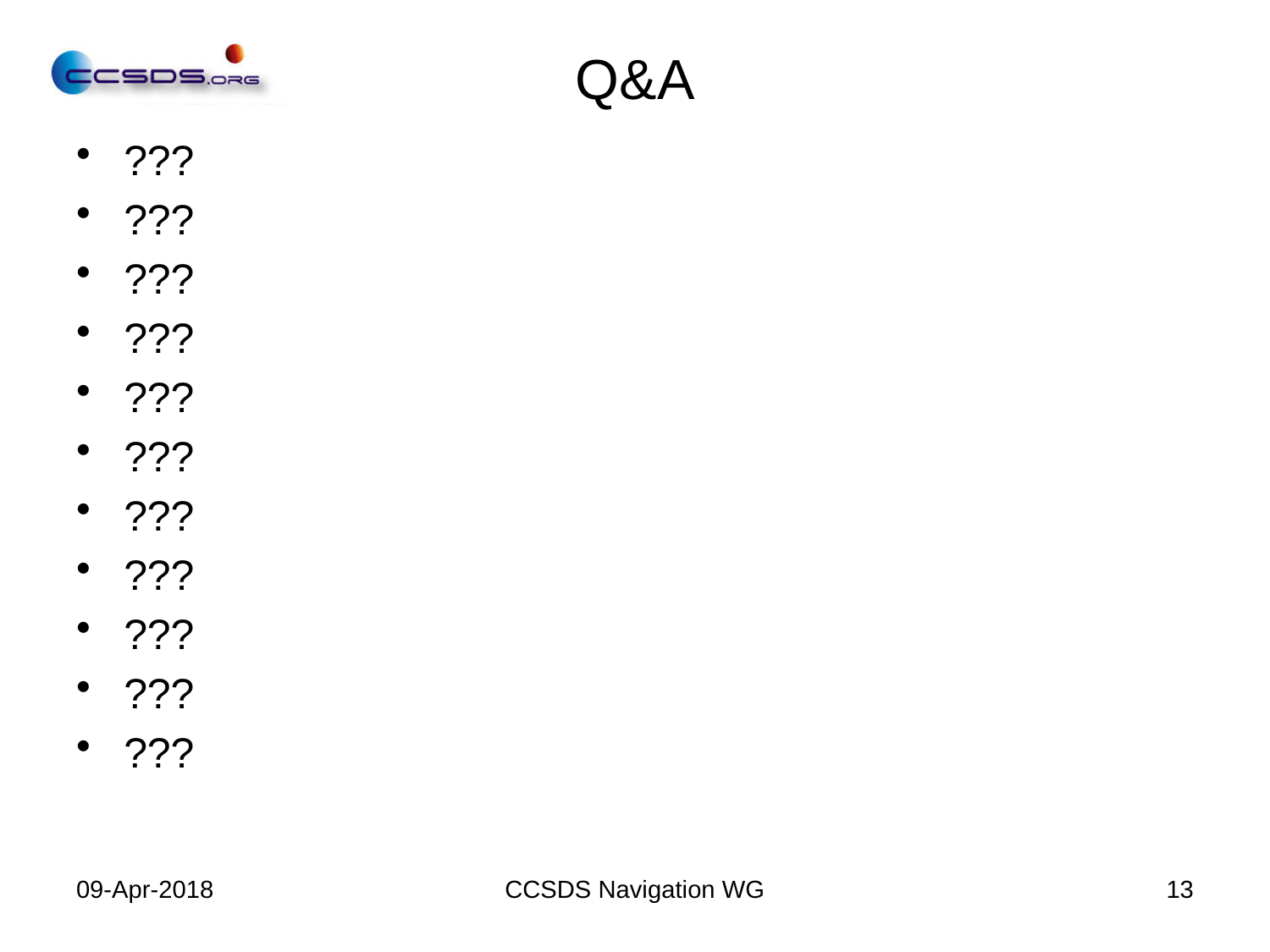

# Q&A
???
???
???
???
???
???
???
???
???
???
???
09-Apr-2018

CCSDS Navigation WG
13